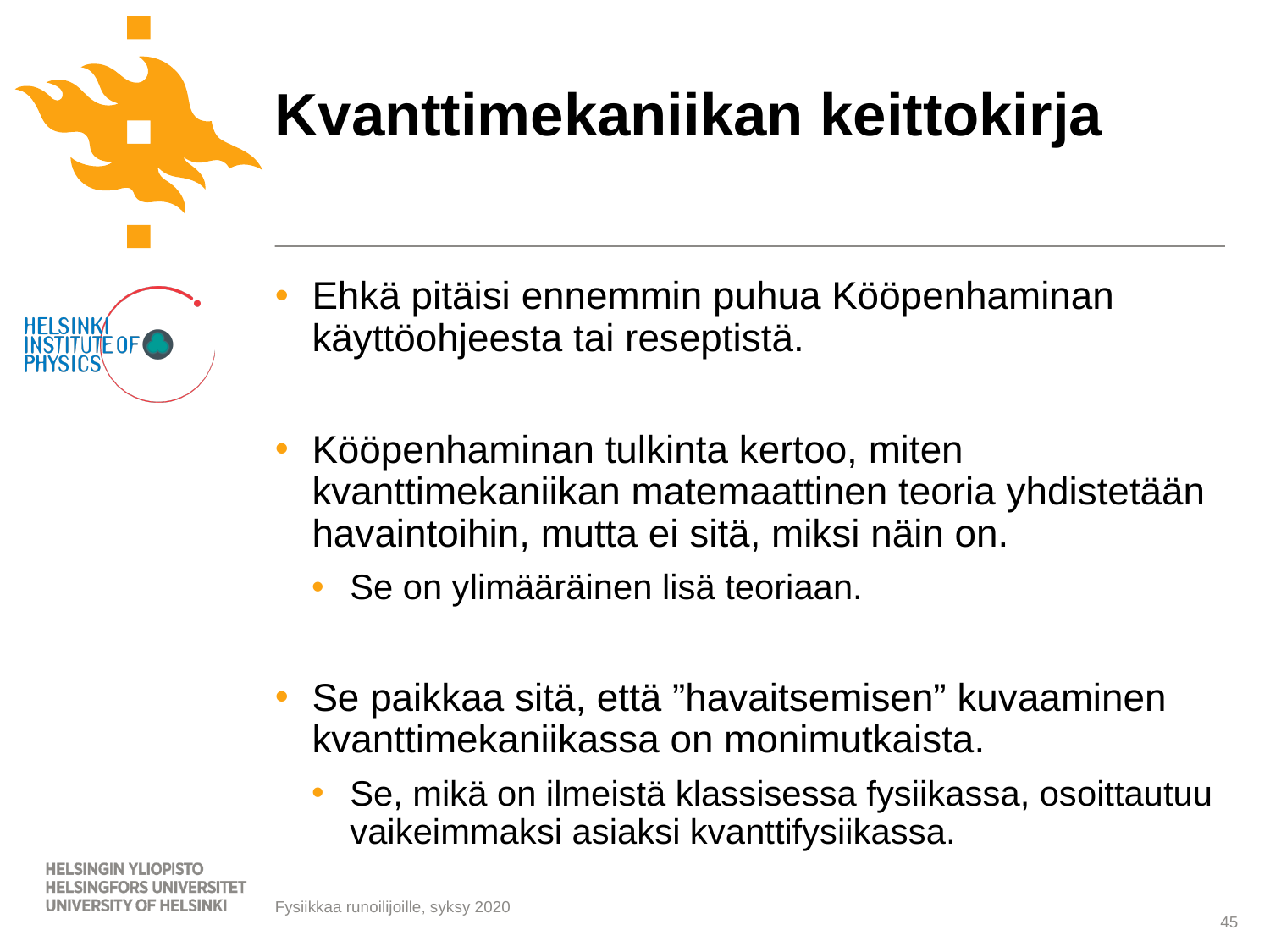

# Kvanttimekaniikan keittokirja
Ehkä pitäisi ennemmin puhua Kööpenhaminan käyttöohjeesta tai reseptistä.

Kööpenhaminan tulkinta kertoo, miten kvanttimekaniikan matemaattinen teoria yhdistetään havaintoihin, mutta ei sitä, miksi näin on.
Se on ylimääräinen lisä teoriaan.

Se paikkaa sitä, että ”havaitsemisen” kuvaaminen kvanttimekaniikassa on monimutkaista.
Se, mikä on ilmeistä klassisessa fysiikassa, osoittautuu vaikeimmaksi asiaksi kvanttifysiikassa.
45
Fysiikkaa runoilijoille, syksy 2020